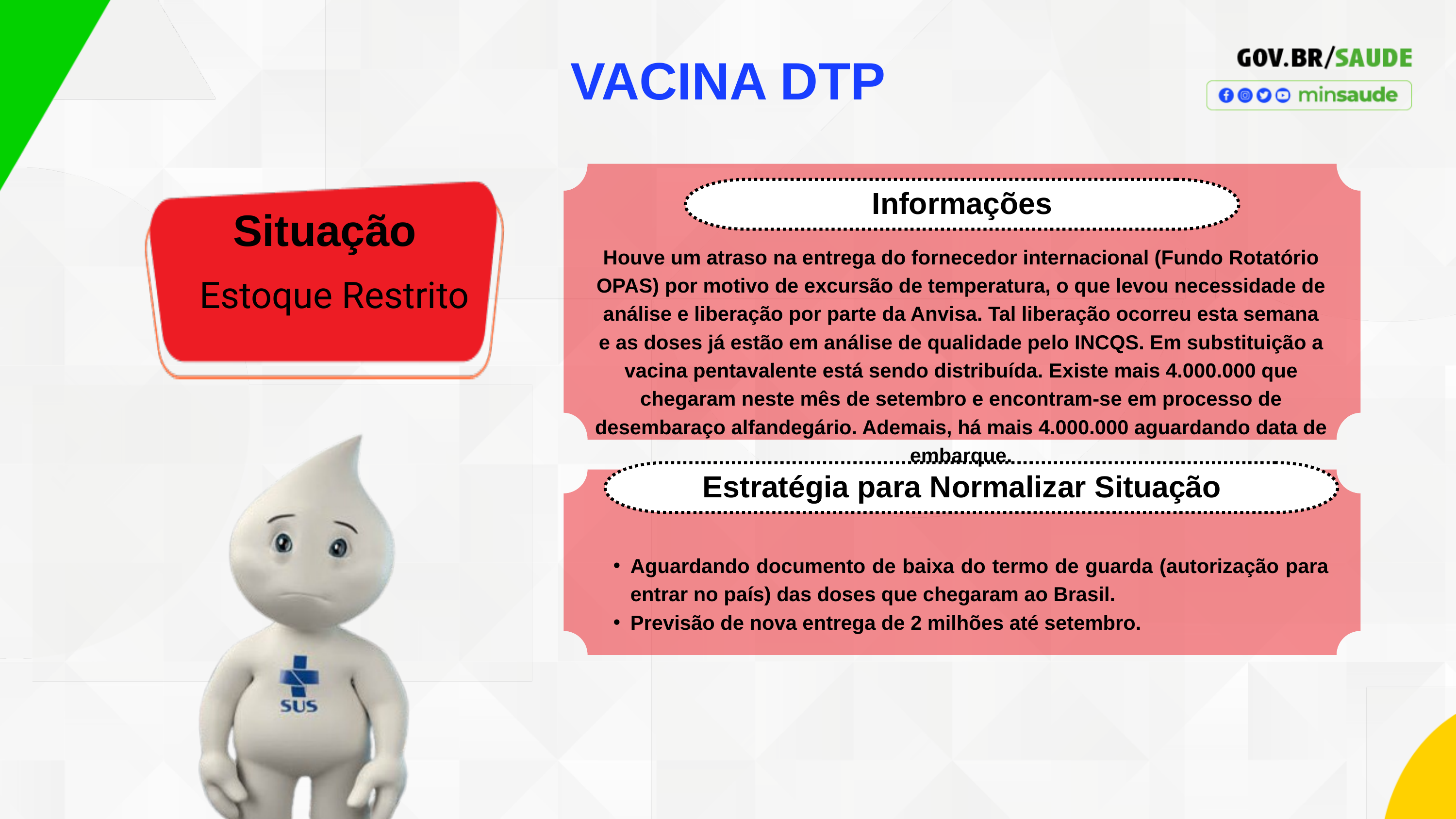

VACINA DTP

Informações
Situação
Houve um atraso na entrega do fornecedor internacional (Fundo Rotatório OPAS) por motivo de excursão de temperatura, o que levou necessidade de análise e liberação por parte da Anvisa. Tal liberação ocorreu esta semana e as doses já estão em análise de qualidade pelo INCQS. Em substituição a vacina pentavalente está sendo distribuída. Existe mais 4.000.000 que chegaram neste mês de setembro e encontram-se em processo de desembaraço alfandegário. Ademais, há mais 4.000.000 aguardando data de embarque.
Estoque Restrito

Estratégia para Normalizar Situação
Aguardando documento de baixa do termo de guarda (autorização para entrar no país) das doses que chegaram ao Brasil.
Previsão de nova entrega de 2 milhões até setembro.